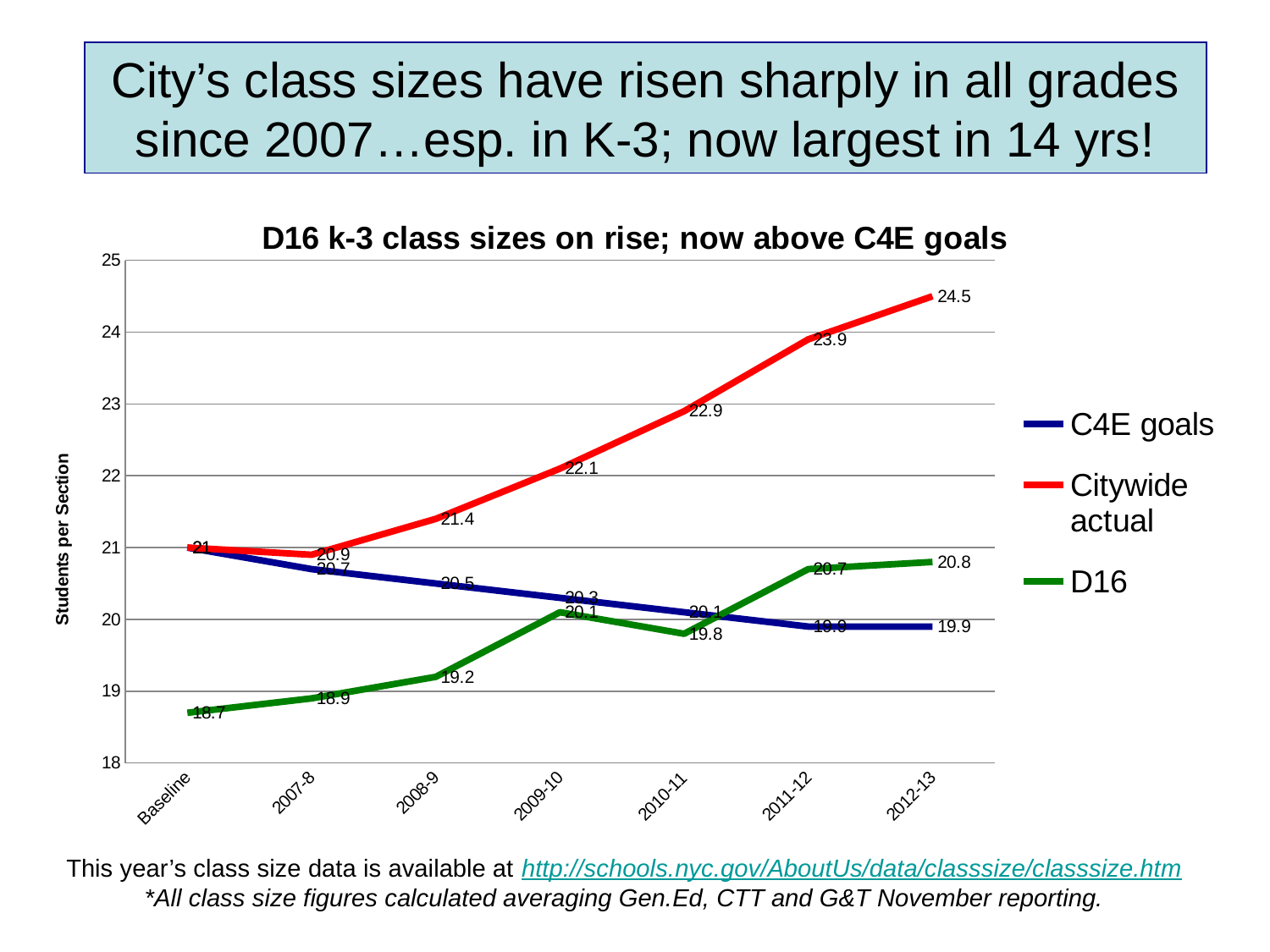

City’s class sizes have risen sharply in all grades since 2007…esp. in K-3; now largest in 14 yrs!

### Chart: D16 k-3 class sizes on rise; now above C4E goals

| Category | C4E goals | Citywide actual | D16 |
|---|---|---|---|
| Baseline | 21.0 | 21.0 | 18.7 |
| 2007-8 | 20.7 | 20.9 | 18.9 |
| 2008-9 | 20.5 | 21.4 | 19.2 |
| 2009-10 | 20.3 | 22.1 | 20.1 |
| 2010-11 | 20.1 | 22.9 | 19.8 |
| 2011-12 | 19.9 | 23.9 | 20.7 |
| 2012-13 | 19.9 | 24.5 | 20.8 |
This year’s class size data is available at http://schools.nyc.gov/AboutUs/data/classsize/classsize.htm
*All class size figures calculated averaging Gen.Ed, CTT and G&T November reporting.